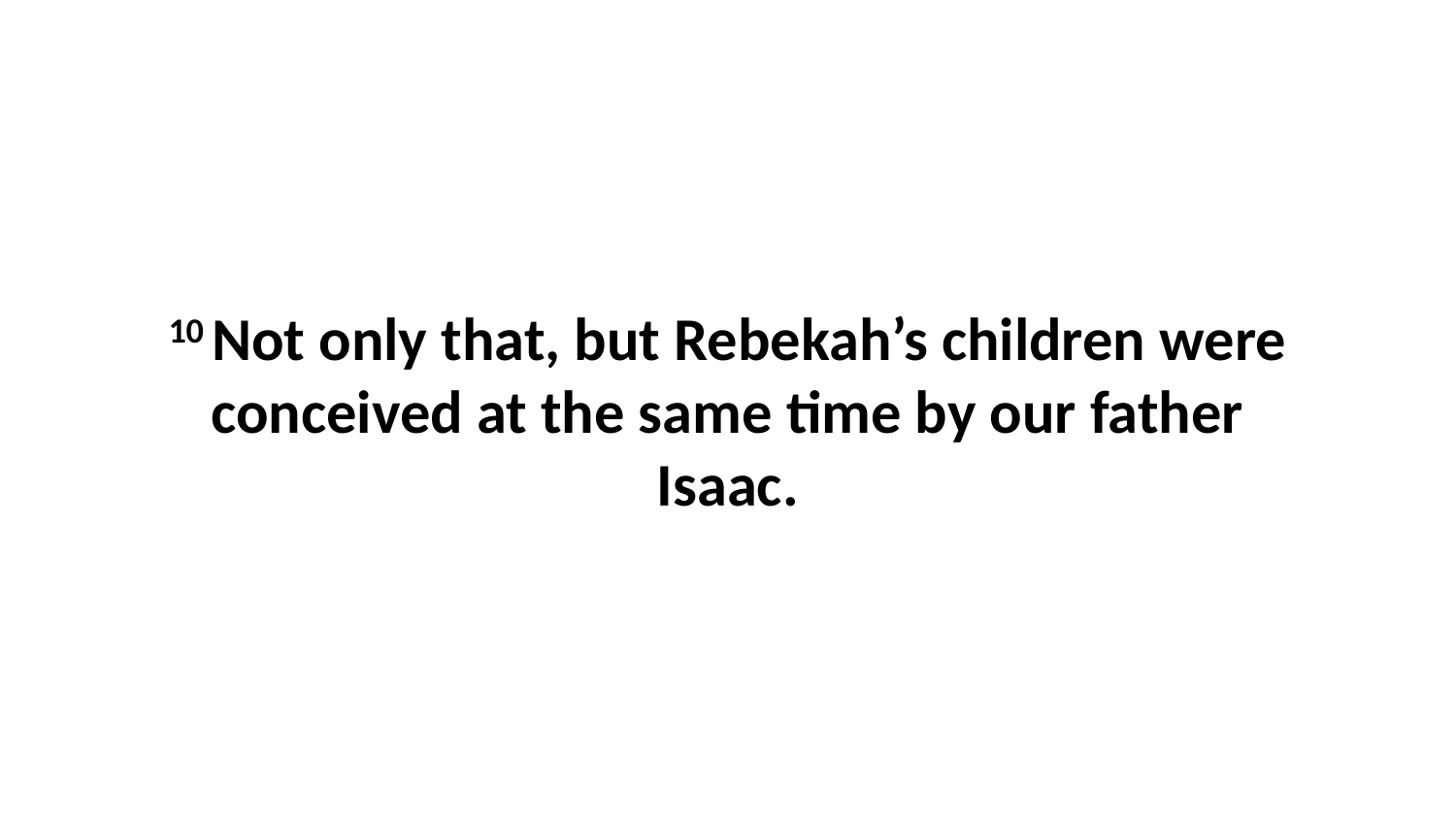

10 Not only that, but Rebekah’s children were conceived at the same time by our father Isaac.